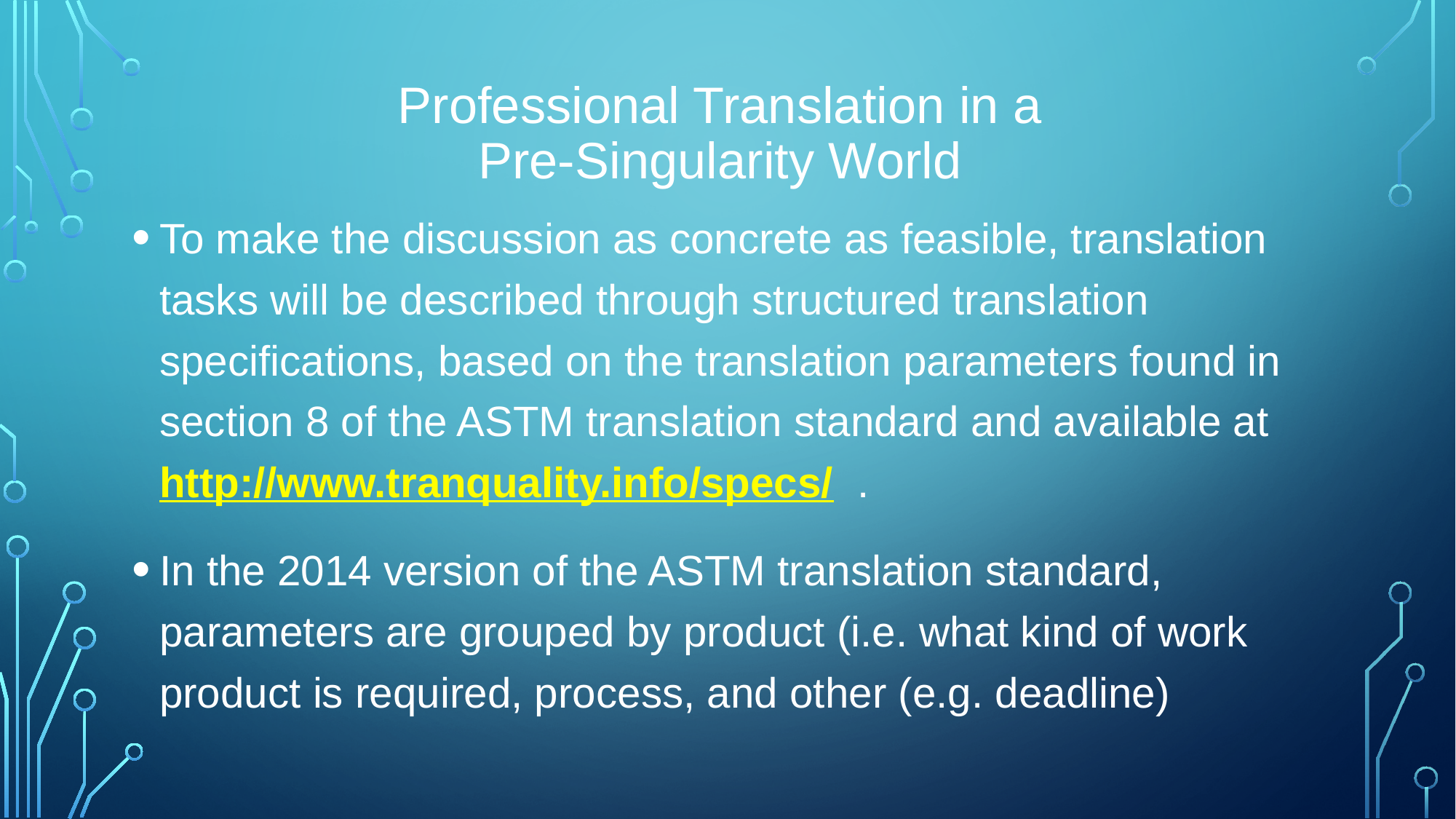

# Professional Translation in a Pre-Singularity World
To make the discussion as concrete as feasible, translation tasks will be described through structured translation specifications, based on the translation parameters found in section 8 of the ASTM translation standard and available at http://www.tranquality.info/specs/  .
In the 2014 version of the ASTM translation standard, parameters are grouped by product (i.e. what kind of work product is required, process, and other (e.g. deadline)